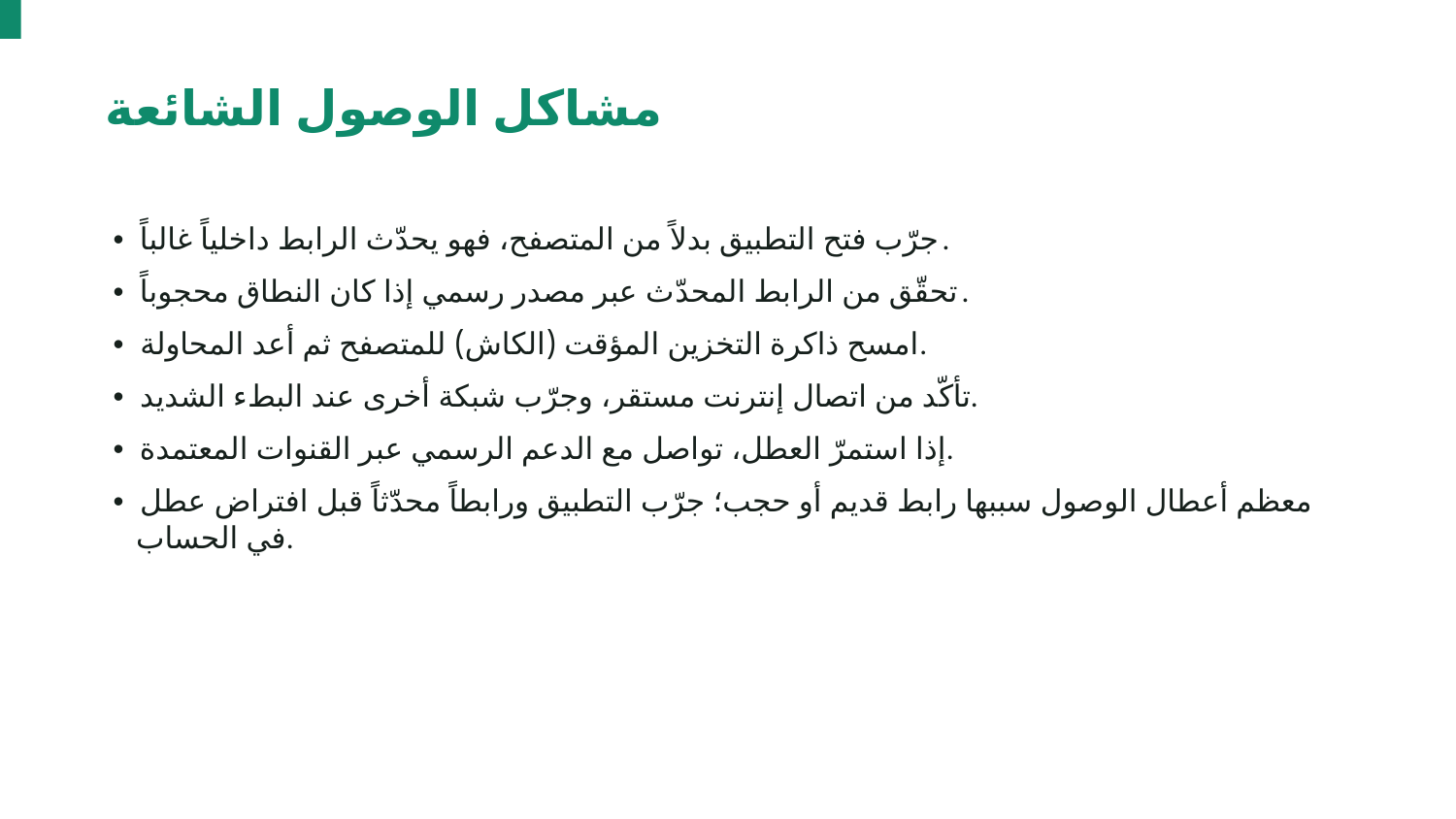

مشاكل الوصول الشائعة
•  جرّب فتح التطبيق بدلاً من المتصفح، فهو يحدّث الرابط داخلياً غالباً.
•  تحقّق من الرابط المحدّث عبر مصدر رسمي إذا كان النطاق محجوباً.
•  امسح ذاكرة التخزين المؤقت (الكاش) للمتصفح ثم أعد المحاولة.
•  تأكّد من اتصال إنترنت مستقر، وجرّب شبكة أخرى عند البطء الشديد.
•  إذا استمرّ العطل، تواصل مع الدعم الرسمي عبر القنوات المعتمدة.
•  معظم أعطال الوصول سببها رابط قديم أو حجب؛ جرّب التطبيق ورابطاً محدّثاً قبل افتراض عطل في الحساب.